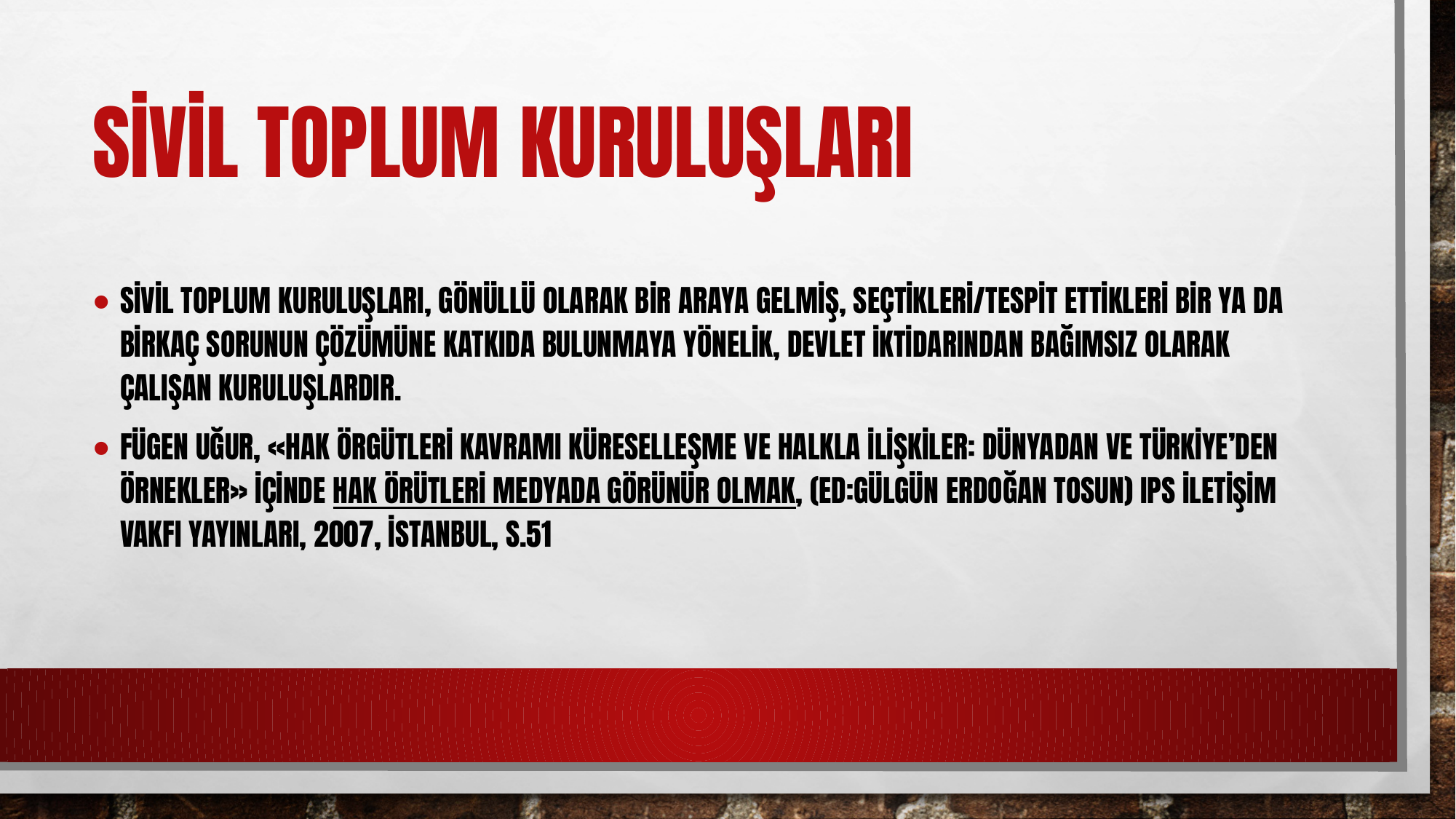

# Sivil toplum kuruluşları
Sivil toplum kuruluşları, gönüllü olarak bir araya gelmiş, seçtikleri/tespit ettikleri bir ya da birkaç sorunun çözümüne katkıda bulunmaya yönelik, devlet iktidarından bağımsız olarak çalışan kuruluşlardır.
Fügen uğur, «HAK ÖRGÜTLERi kavramı küreselleşme ve halkla ilişkiler: dünyadan ve türkiye’den örnekler» içinde Hak Örütleri Medyada Görünür olmak, (Ed:Gülgün Erdoğan Tosun) Ips İletişim Vakfı Yayınları, 2007, İstanbul, s.51